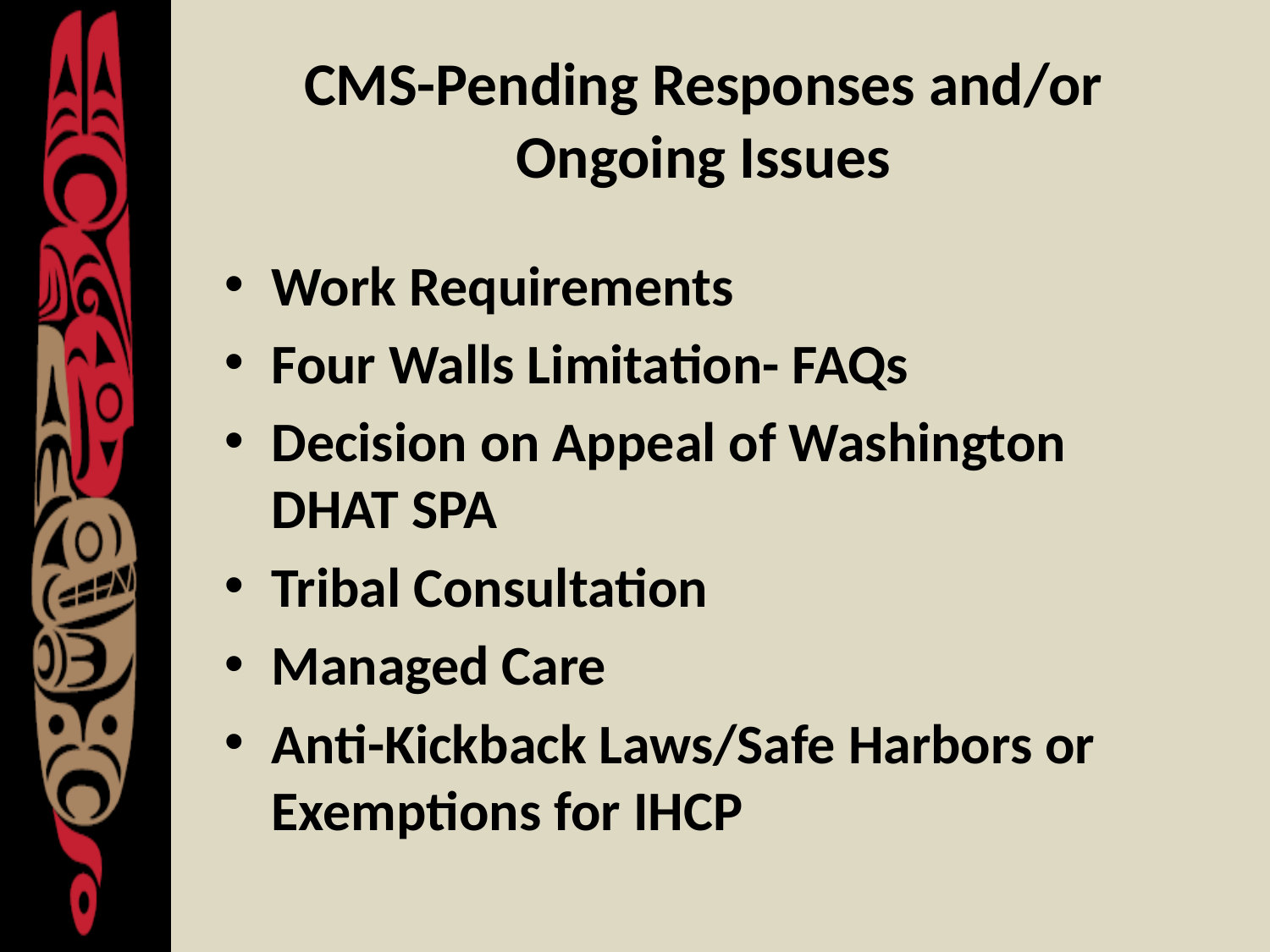

# CMS-Pending Responses and/or Ongoing Issues
Work Requirements
Four Walls Limitation- FAQs
Decision on Appeal of Washington DHAT SPA
Tribal Consultation
Managed Care
Anti-Kickback Laws/Safe Harbors or Exemptions for IHCP